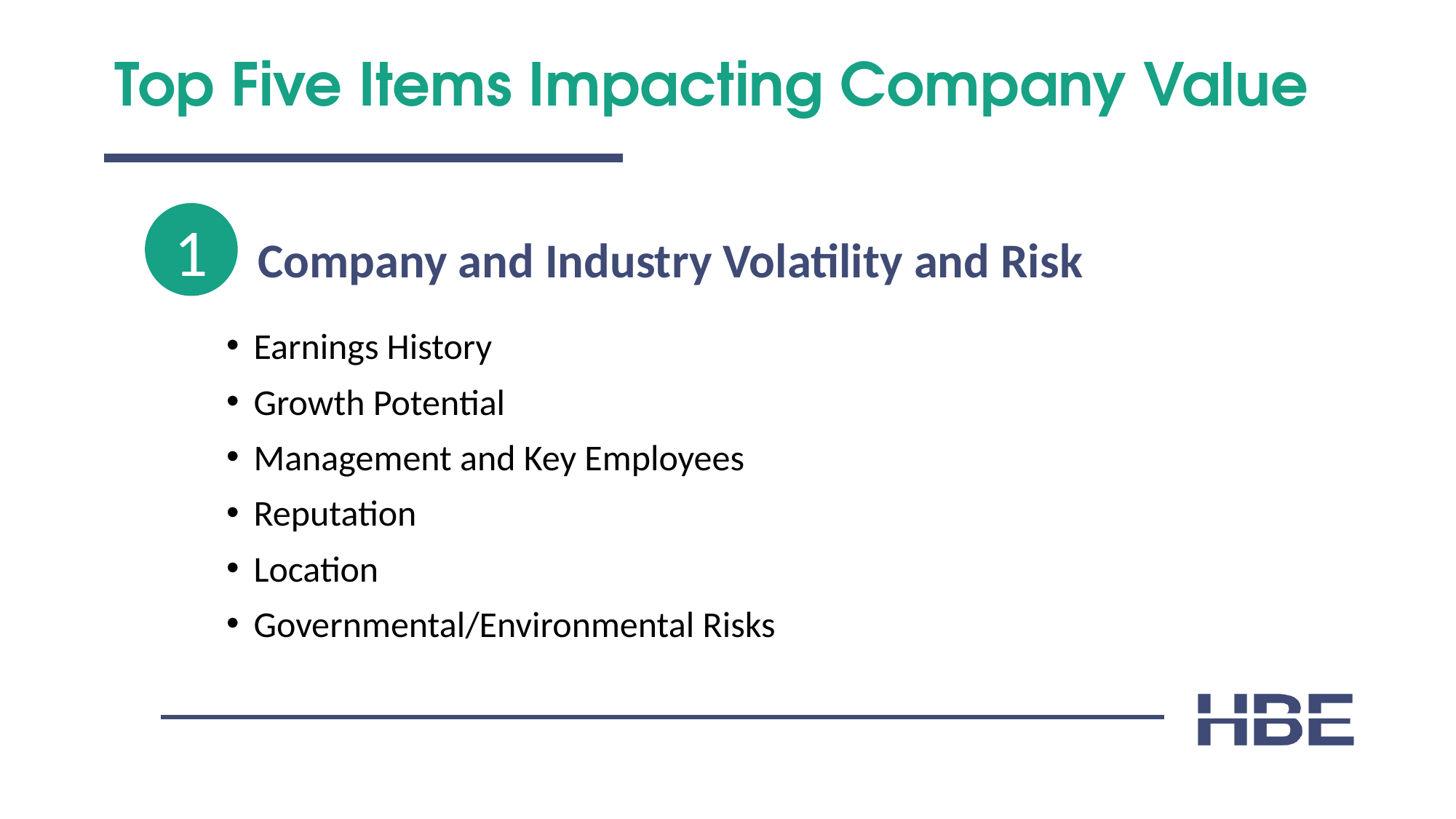

# Top Five Items Impacting Company Value
1
Company and Industry Volatility and Risk
Earnings History
Growth Potential
Management and Key Employees
Reputation
Location
Governmental/Environmental Risks